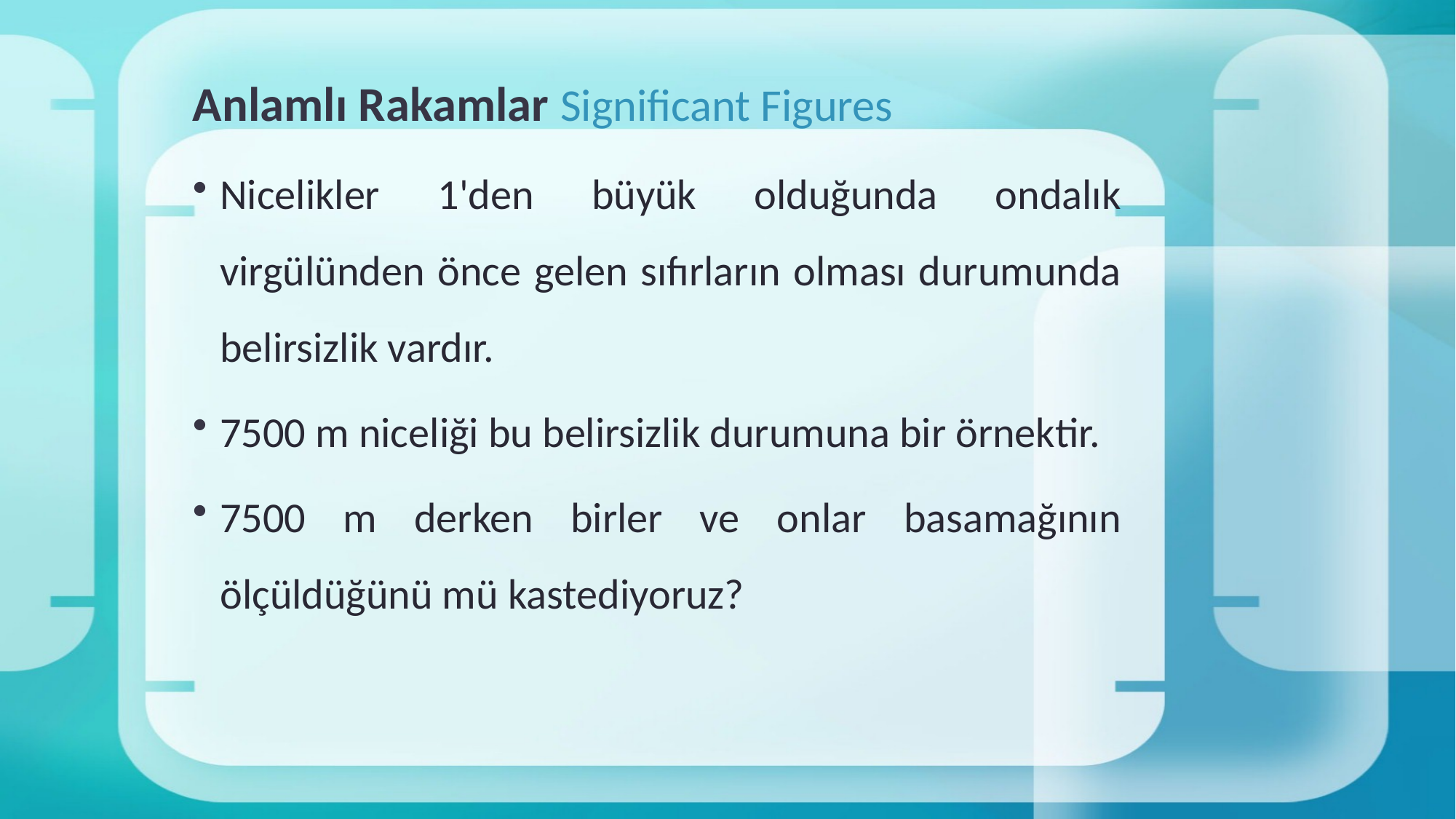

# Anlamlı Rakamlar Significant Figures
Nicelikler 1'den büyük olduğunda ondalık virgülünden önce gelen sıfırların olması durumunda belirsizlik vardır.
7500 m niceliği bu belirsizlik durumuna bir örnektir.
7500 m derken birler ve onlar basamağının ölçüldüğünü mü kastediyoruz?